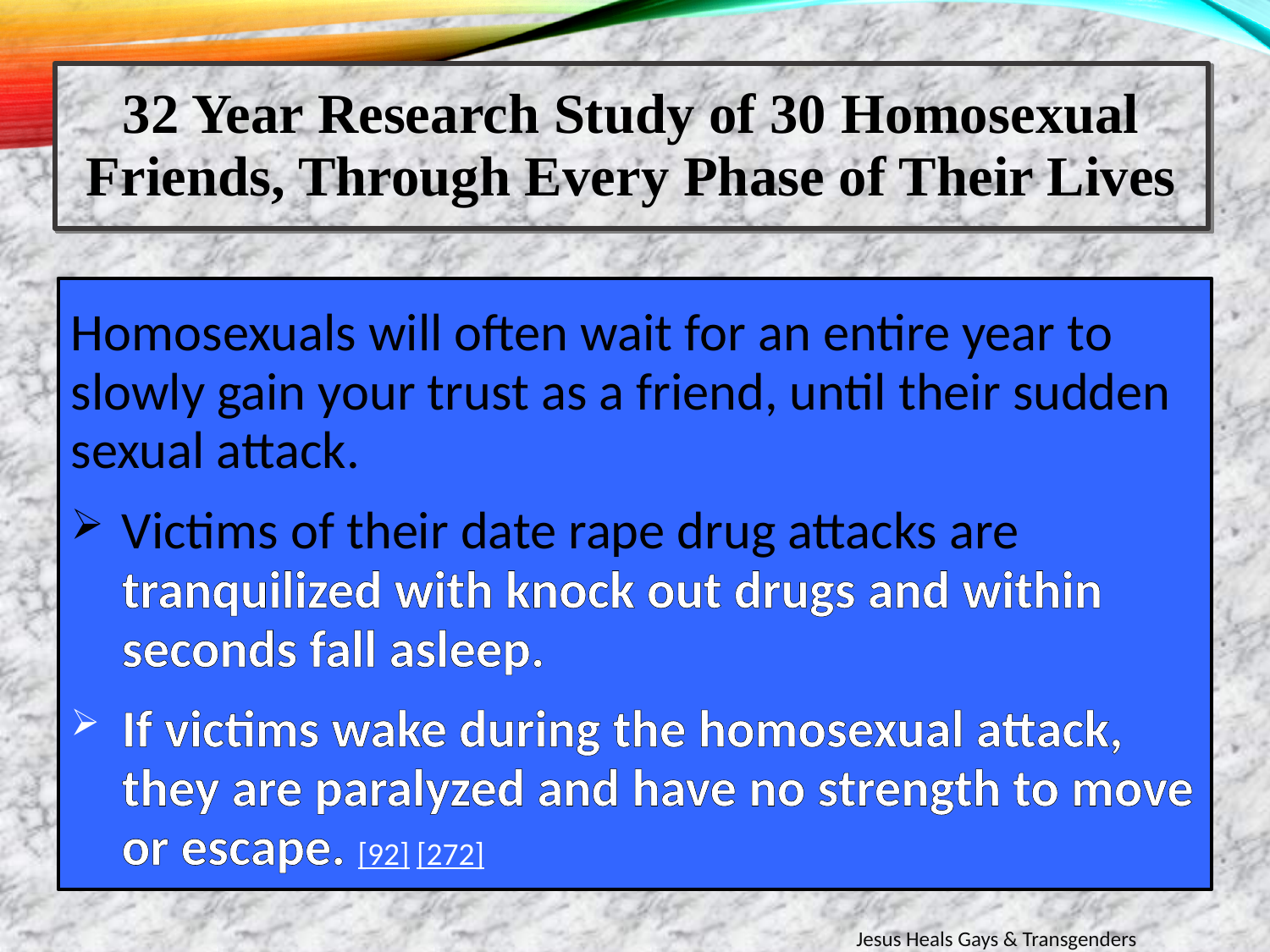

32 Year Research Study of 30 Homosexual Friends, Through Every Phase of Their Lives
Homosexuals will often wait for an entire year to slowly gain your trust as a friend, until their sudden sexual attack.
Victims of their date rape drug attacks are tranquilized with knock out drugs and within seconds fall asleep.
If victims wake during the homosexual attack, they are paralyzed and have no strength to move or escape. [92] [272]
Jesus Heals Gays & Transgenders